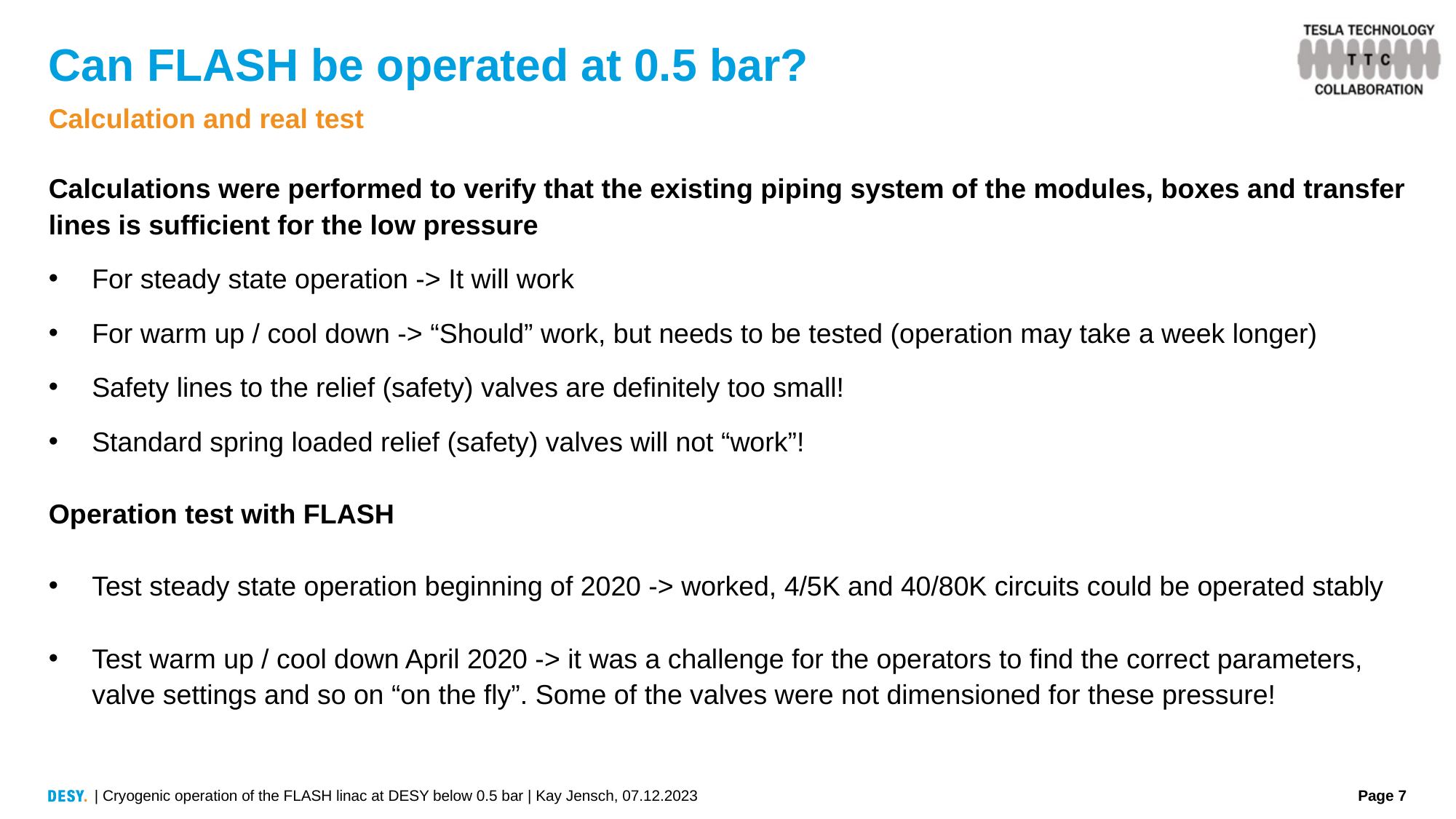

# Can FLASH be operated at 0.5 bar?
Calculation and real test
Calculations were performed to verify that the existing piping system of the modules, boxes and transfer lines is sufficient for the low pressure
For steady state operation -> It will work
For warm up / cool down -> “Should” work, but needs to be tested (operation may take a week longer)
Safety lines to the relief (safety) valves are definitely too small!
Standard spring loaded relief (safety) valves will not “work”!
Operation test with FLASH
Test steady state operation beginning of 2020 -> worked, 4/5K and 40/80K circuits could be operated stably
Test warm up / cool down April 2020 -> it was a challenge for the operators to find the correct parameters, valve settings and so on “on the fly”. Some of the valves were not dimensioned for these pressure!

| Cryogenic operation of the FLASH linac at DESY below 0.5 bar | Kay Jensch, 07.12.2023